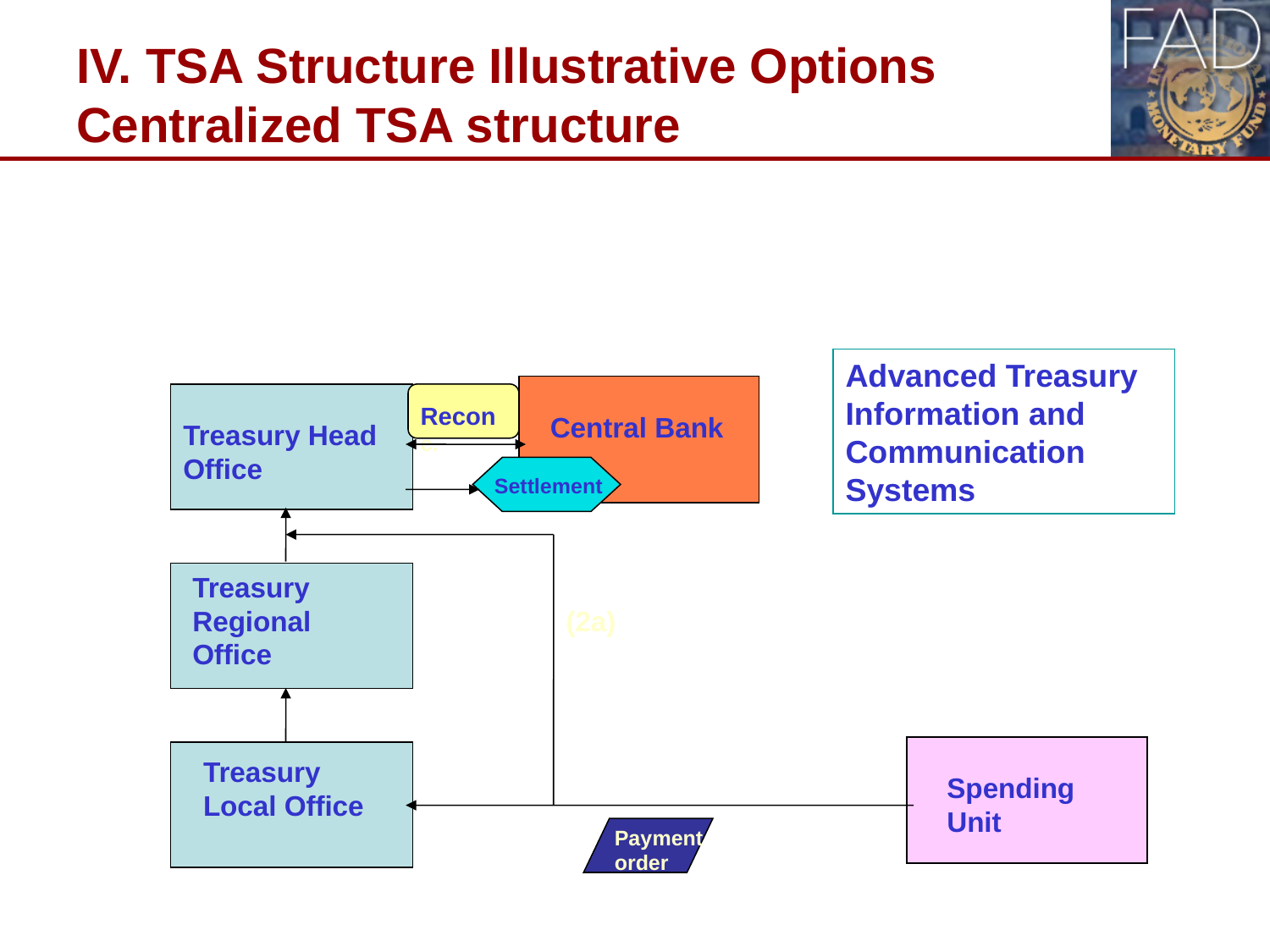

# IV. TSA Structure Illustrative Options Centralized TSA structure

Advanced Treasury Information and Communication Systems

Spending Unit

Reconc.
Central Bank

Settlement
Payment order

Treasury Head Office

Treasury Regional Office

Treasury Local Office

(2a)

12